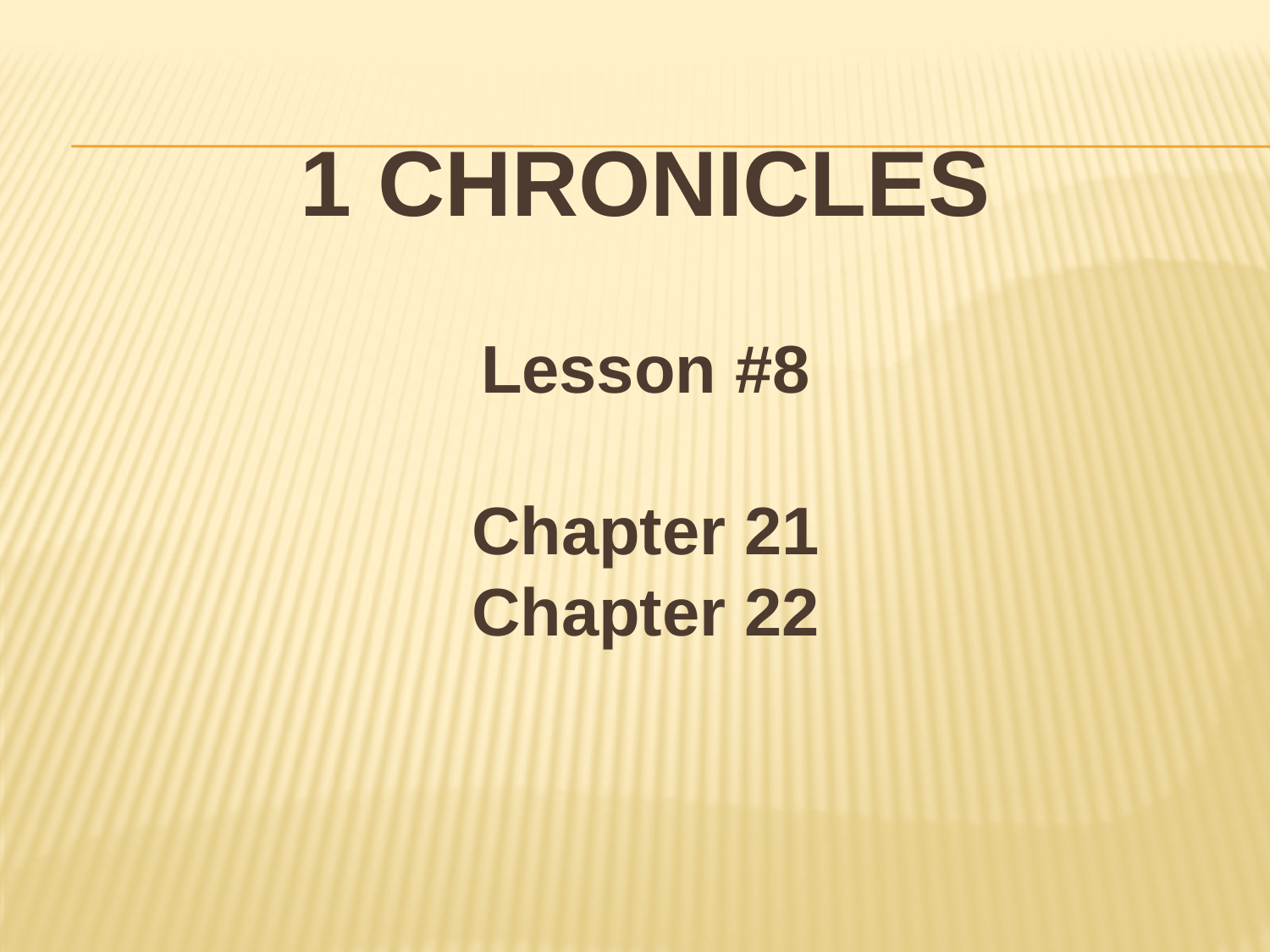

# 1 Chronicles Lesson #8 Chapter 21 Chapter 22